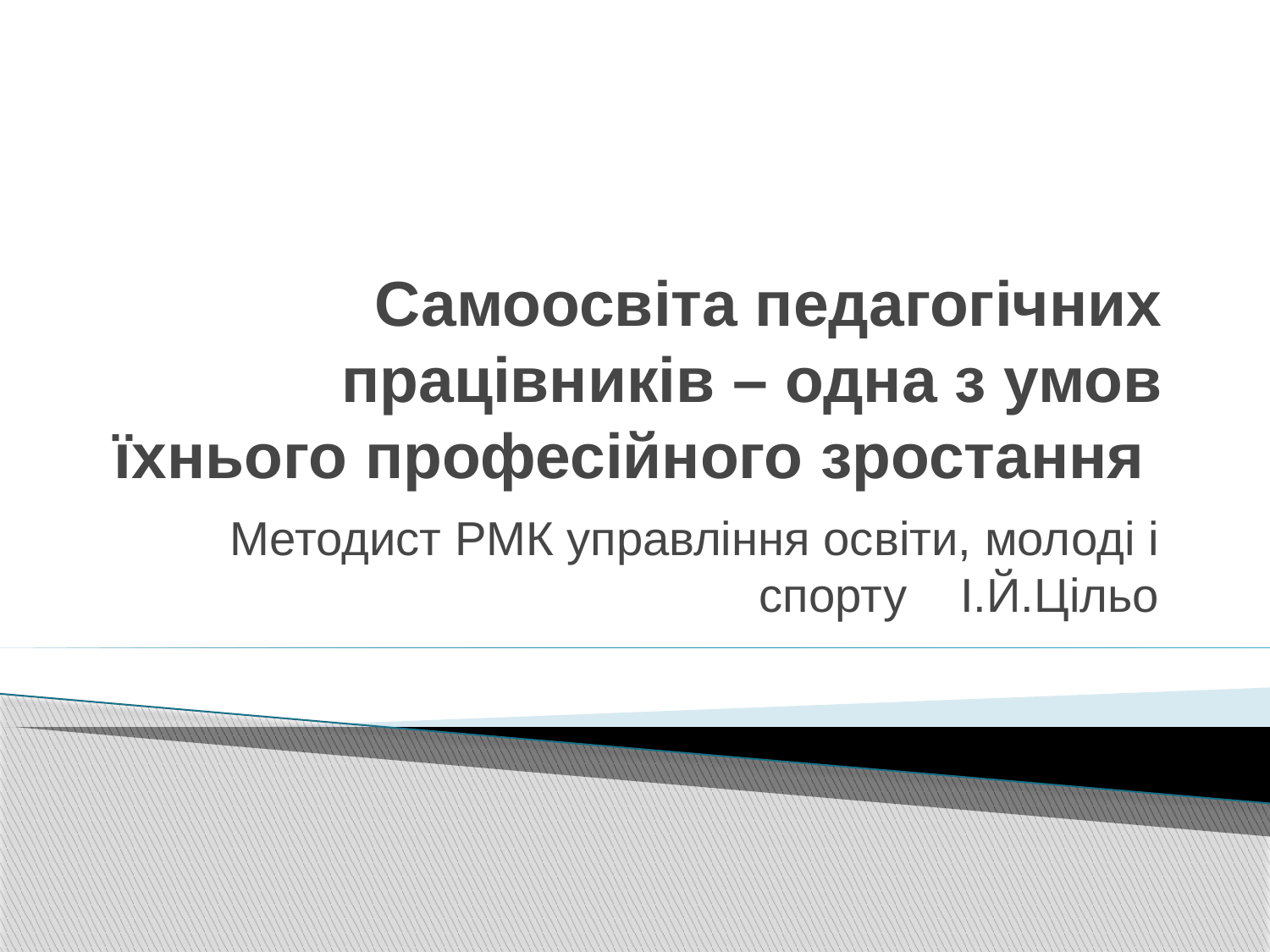

# Самоосвіта педагогічних працівників – одна з умов їхнього професійного зростання
Методист РМК управління освіти, молоді і спорту    І.Й.Цільо